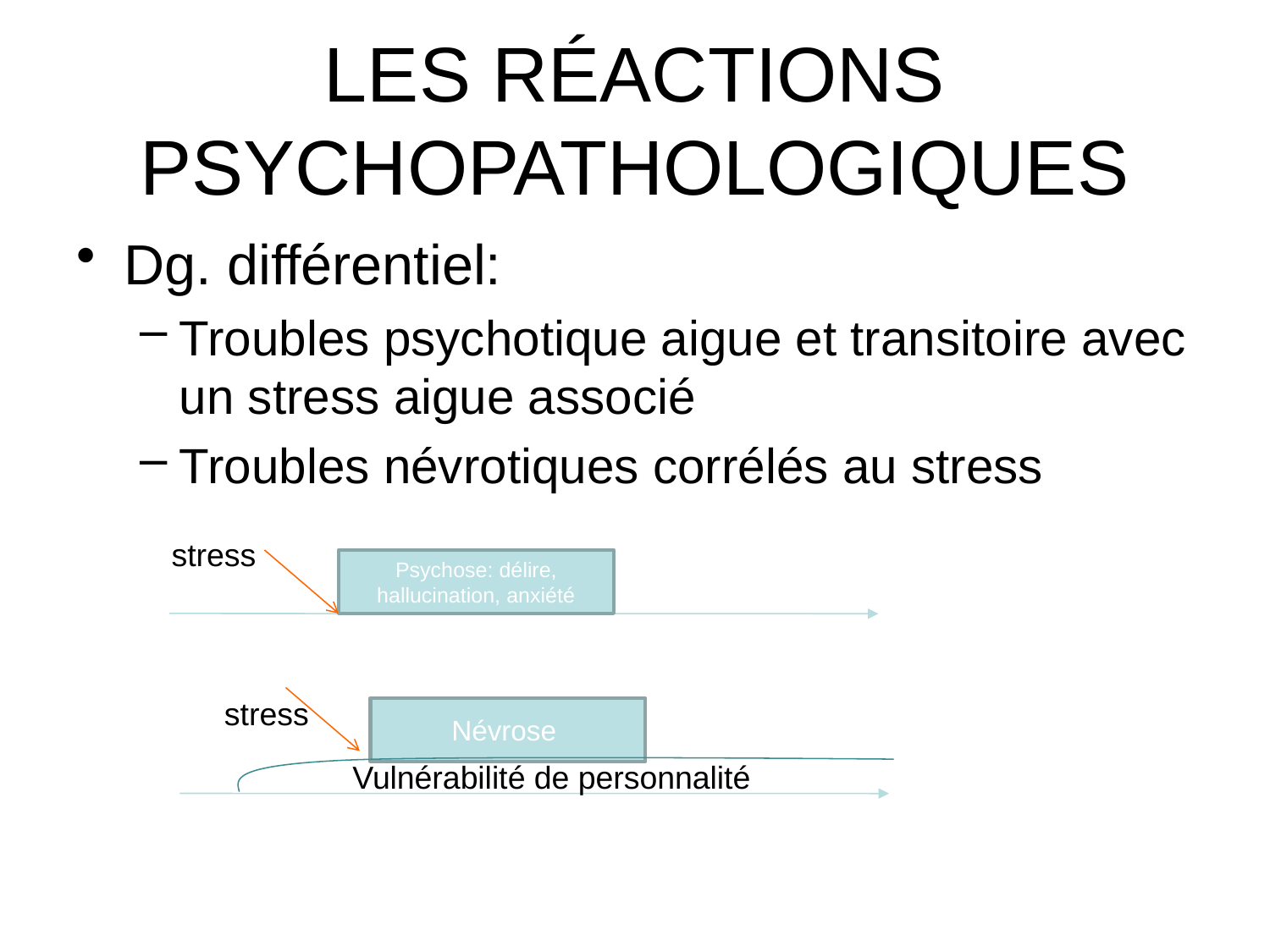

# LES RÉACTIONS PSYCHOPATHOLOGIQUES
Dg. différentiel:
Troubles psychotique aigue et transitoire avec un stress aigue associé
Troubles névrotiques corrélés au stress
stress
Psychose: délire, hallucination, anxiété
stress
Névrose
Vulnérabilité de personnalité